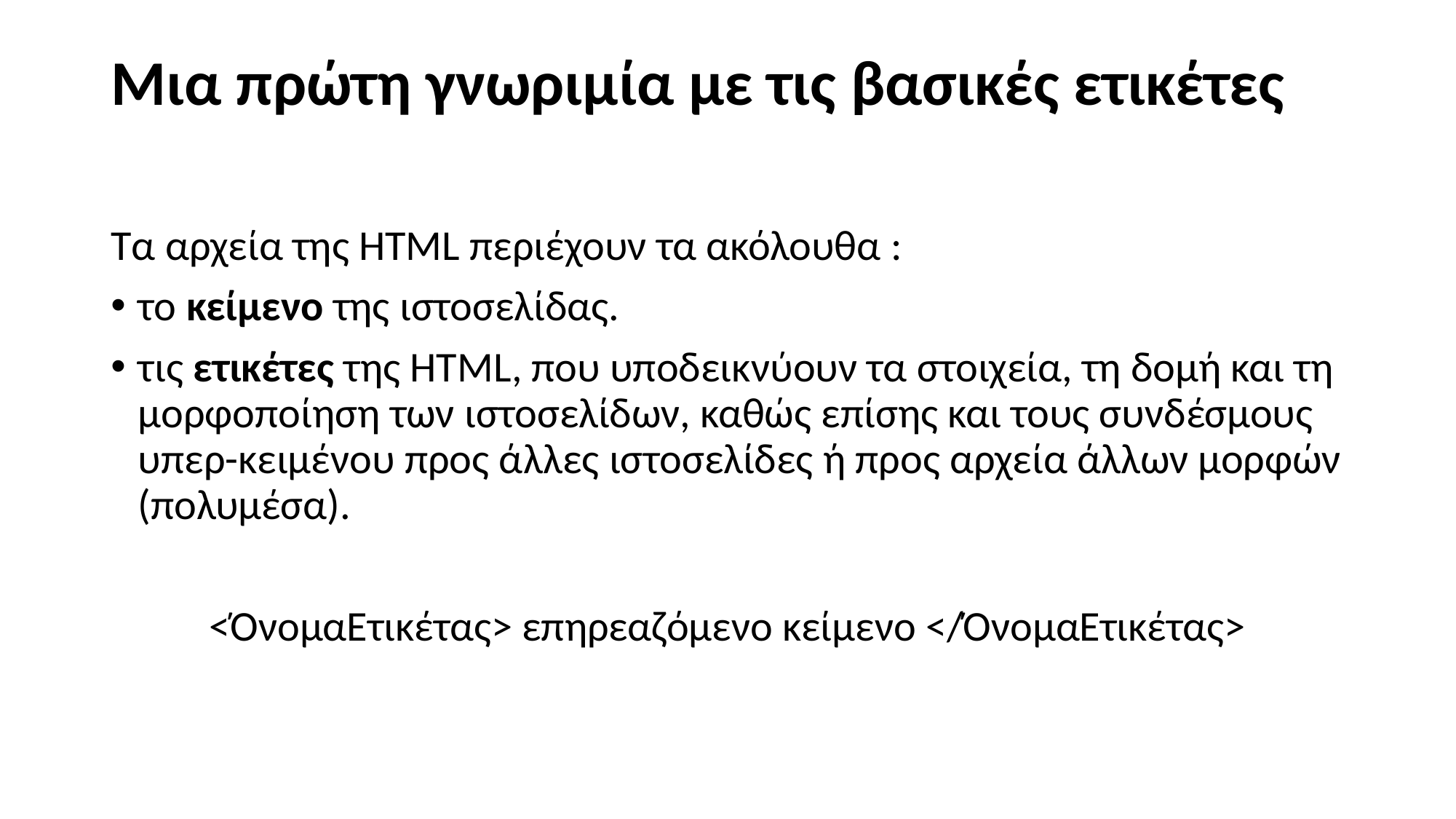

# Μια πρώτη γνωριμία με τις βασικές ετικέτες
Τα αρχεία της HTML περιέχουν τα ακόλουθα :
το κείμενο της ιστοσελίδας.
τις ετικέτες της HTML, που υποδεικνύουν τα στοιχεία, τη δομή και τη μορφοποίηση των ιστοσελίδων, καθώς επίσης και τους συνδέσμους υπερ-κειμένου προς άλλες ιστοσελίδες ή προς αρχεία άλλων μορφών (πολυμέσα).

<ΌνομαΕτικέτας> επηρεαζόμενο κείμενο </ΌνομαΕτικέτας>